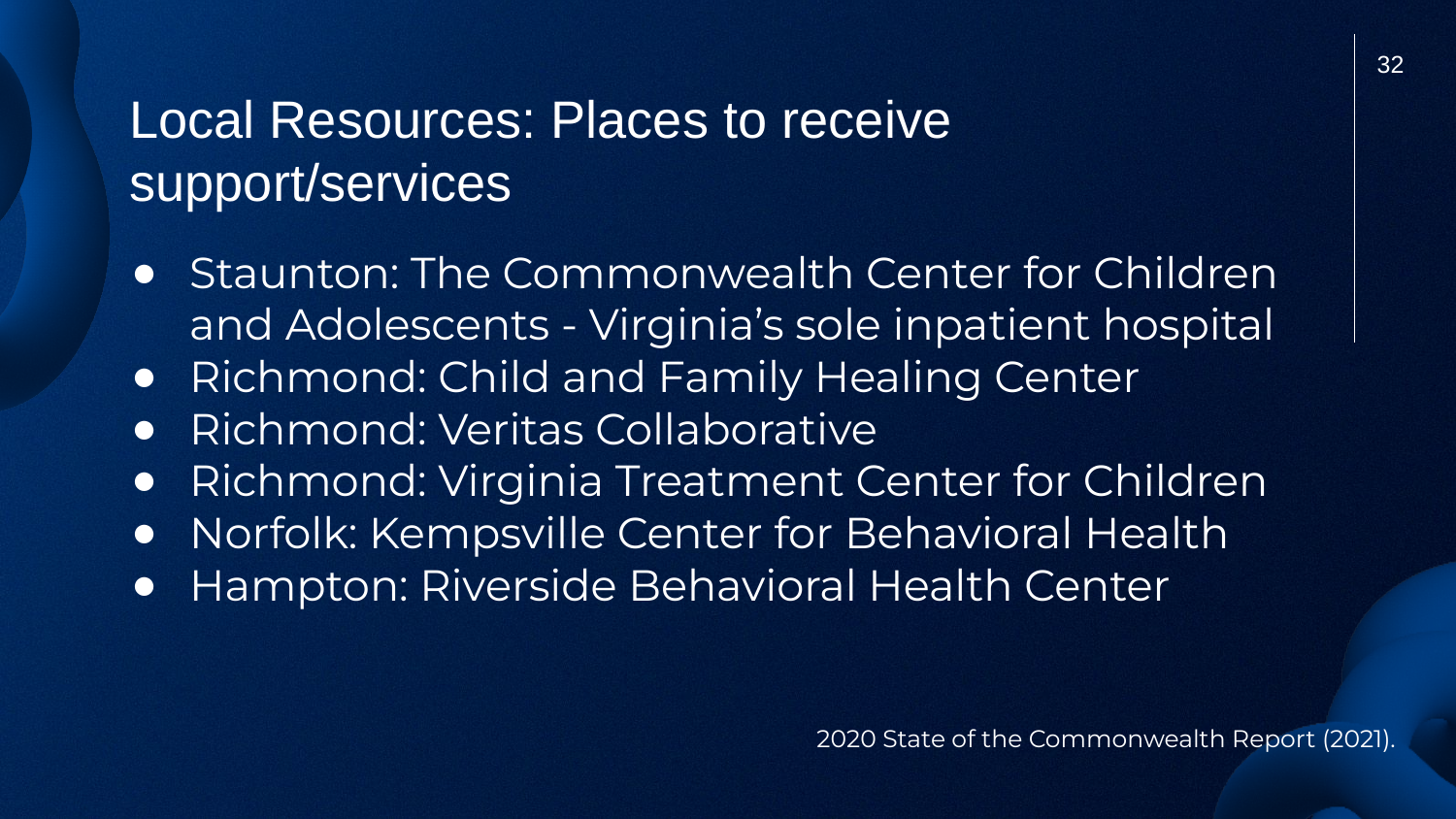

32
# Local Resources: Places to receive support/services
Staunton: The Commonwealth Center for Children and Adolescents - Virginia’s sole inpatient hospital
Richmond: Child and Family Healing Center
Richmond: Veritas Collaborative
Richmond: Virginia Treatment Center for Children
Norfolk: Kempsville Center for Behavioral Health
Hampton: Riverside Behavioral Health Center
2020 State of the Commonwealth Report (2021).